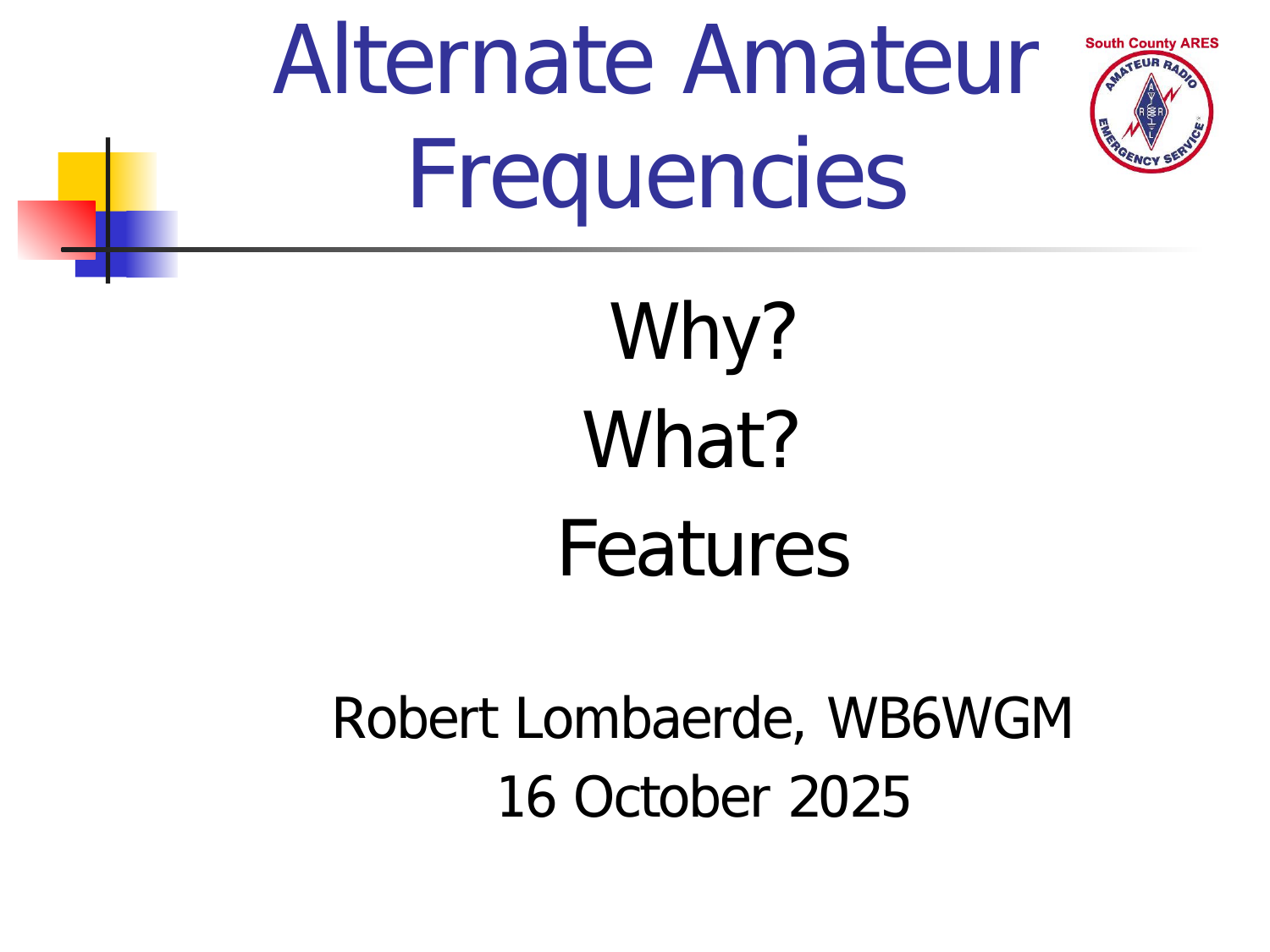

# Alternate Amateur Frequencies
Why?
What?
Features

Robert Lombaerde, WB6WGM
16 October 2025